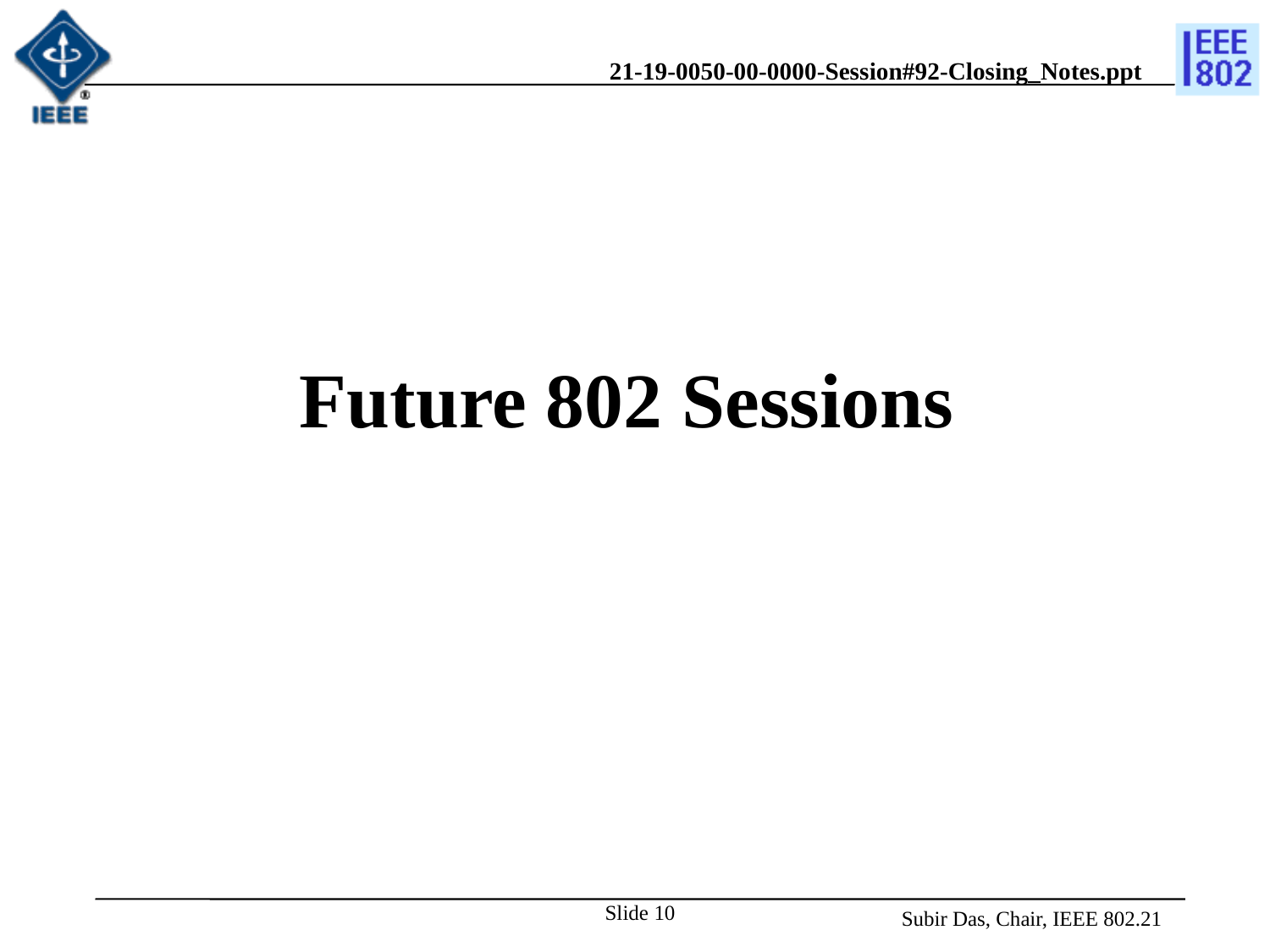

# Future 802 Sessions
Slide 10
Subir Das, Chair, IEEE 802.21